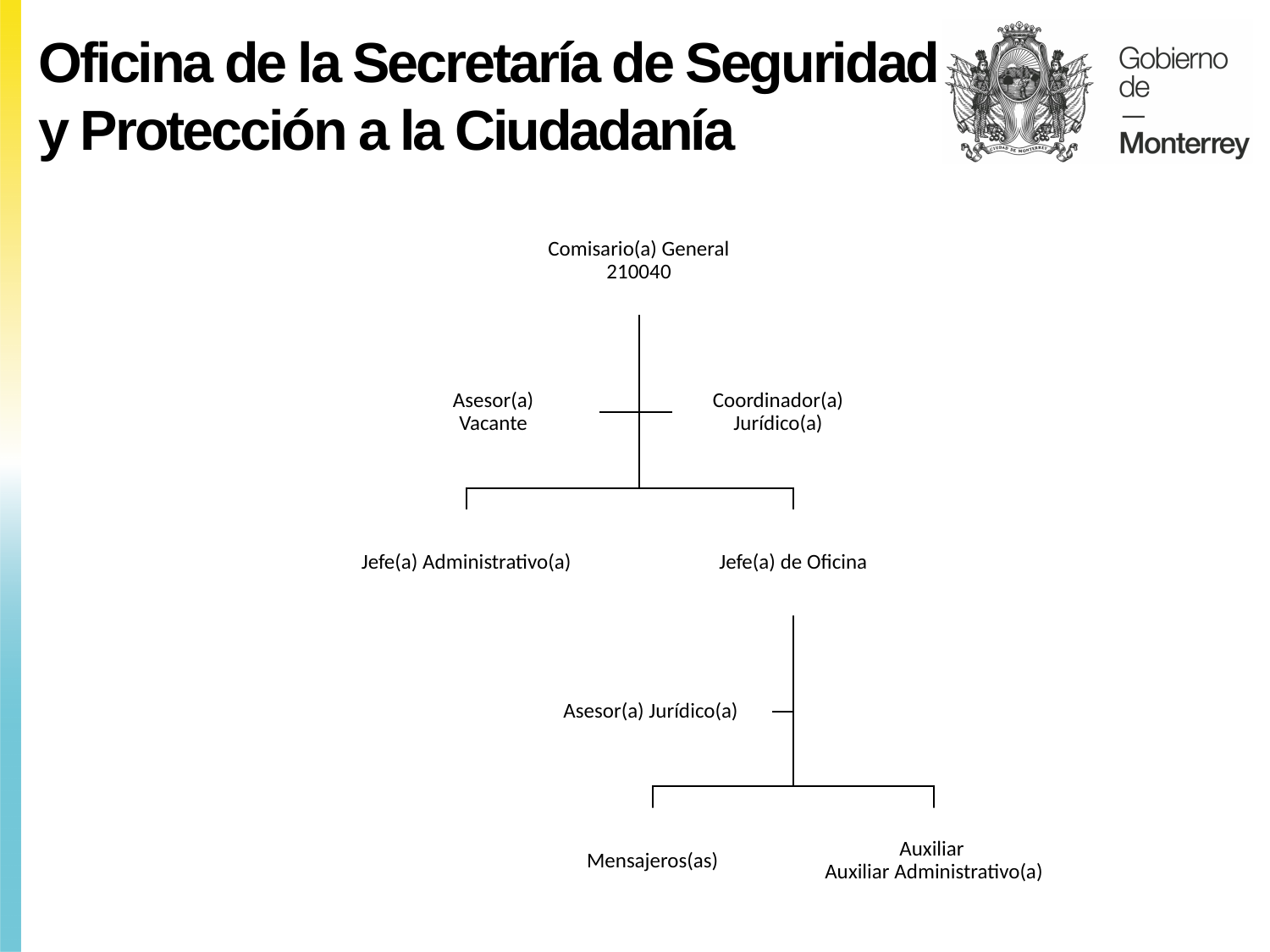

Oficina de la Secretaría de Seguridad y Protección a la Ciudadanía
Comisario(a) General
210040
Jefe(a) Administrativo(a)
Jefe(a) de Oficina
Mensajeros(as)
Auxiliar
Auxiliar Administrativo(a)
Asesor(a) Jurídico(a)
Asesor(a)
Vacante
Coordinador(a)
Jurídico(a)